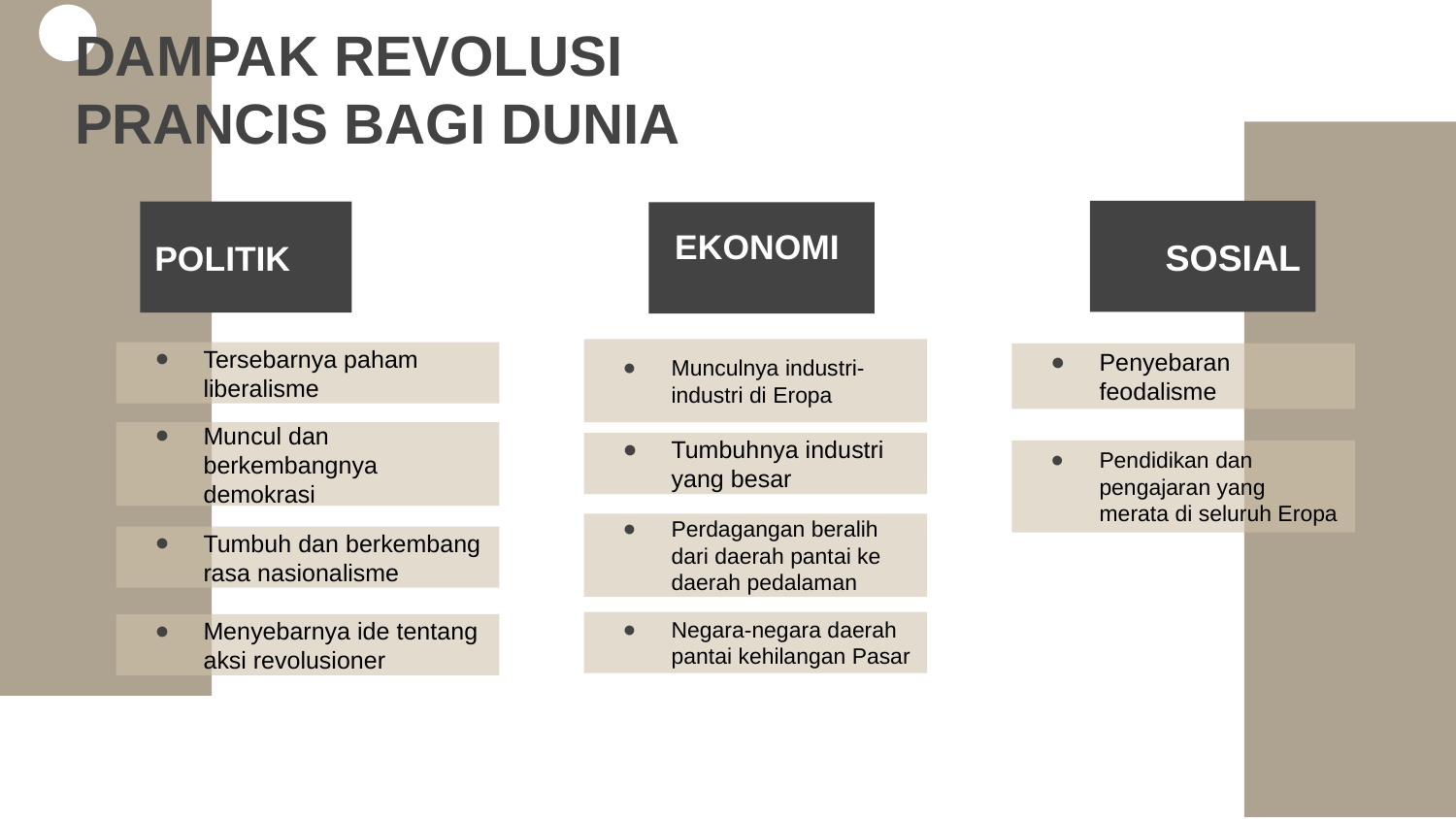

DAMPAK REVOLUSI PRANCIS BAGI DUNIA

SOSIAL
POLITIK

EKONOMI
Munculnya industri-industri di Eropa
Tersebarnya paham liberalisme
Penyebaran feodalisme
Muncul dan berkembangnya demokrasi
Tumbuhnya industri yang besar
Pendidikan dan pengajaran yang merata di seluruh Eropa
Perdagangan beralih dari daerah pantai ke daerah pedalaman
Tumbuh dan berkembang rasa nasionalisme
Negara-negara daerah pantai kehilangan Pasar
Menyebarnya ide tentang aksi revolusioner